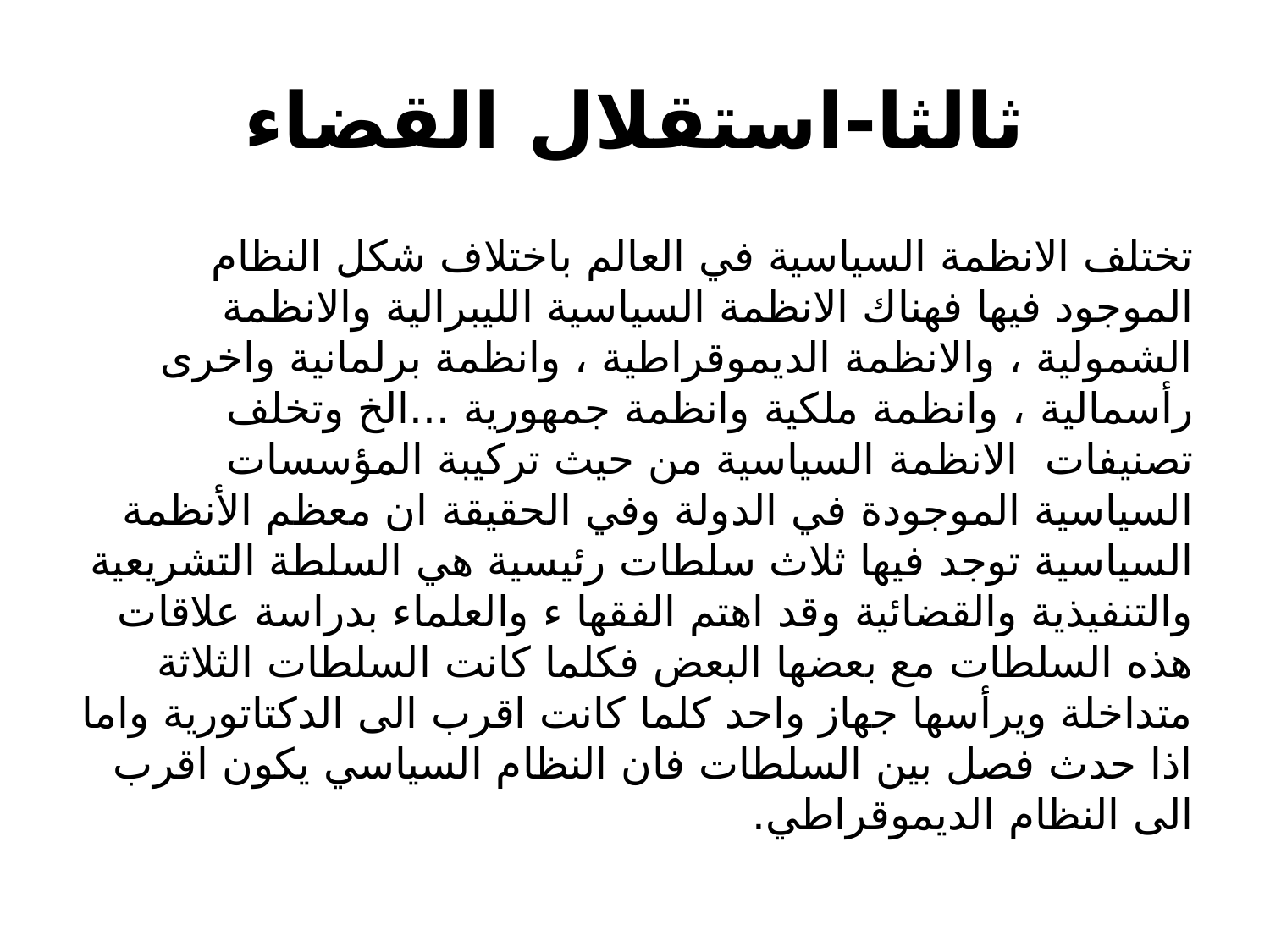

# ثالثا-استقلال القضاء
تختلف الانظمة السياسية في العالم باختلاف شكل النظام الموجود فيها فهناك الانظمة السياسية الليبرالية والانظمة الشمولية ، والانظمة الديموقراطية ، وانظمة برلمانية واخرى رأسمالية 	، وانظمة ملكية وانظمة جمهورية ...الخ وتخلف تصنيفات  الانظمة السياسية من حيث تركيبة المؤسسات السياسية الموجودة في الدولة وفي الحقيقة ان معظم الأنظمة السياسية توجد فيها ثلاث سلطات رئيسية هي السلطة التشريعية والتنفيذية والقضائية وقد اهتم الفقها ء والعلماء بدراسة علاقات هذه السلطات مع بعضها البعض فكلما كانت السلطات الثلاثة متداخلة ويرأسها جهاز واحد كلما كانت اقرب الى الدكتاتورية واما اذا حدث فصل بين السلطات فان النظام السياسي يكون اقرب الى النظام الديموقراطي.